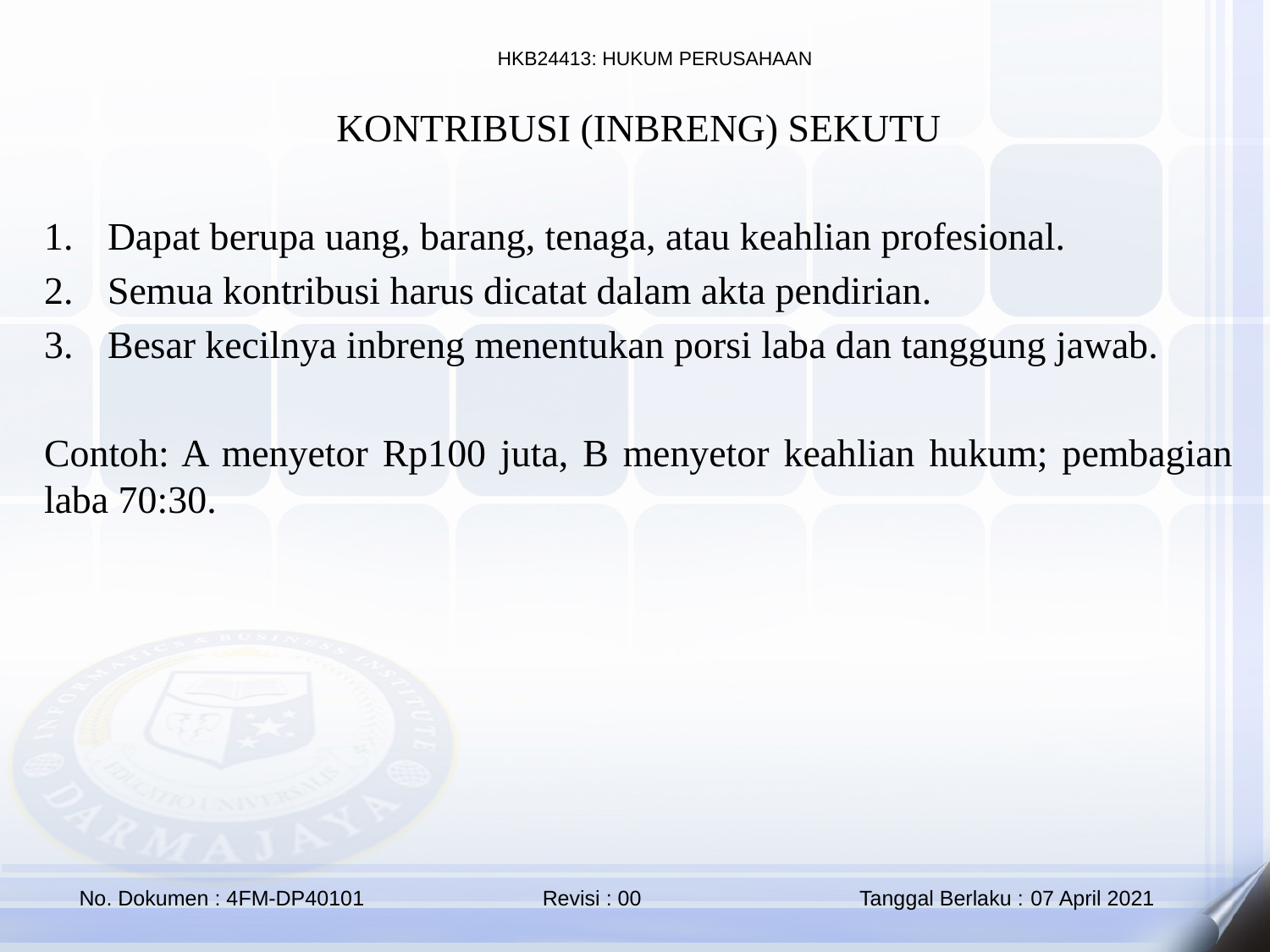

KONTRIBUSI (INBRENG) SEKUTU

Dapat berupa uang, barang, tenaga, atau keahlian profesional.
Semua kontribusi harus dicatat dalam akta pendirian.
Besar kecilnya inbreng menentukan porsi laba dan tanggung jawab.

Contoh: A menyetor Rp100 juta, B menyetor keahlian hukum; pembagian laba 70:30.